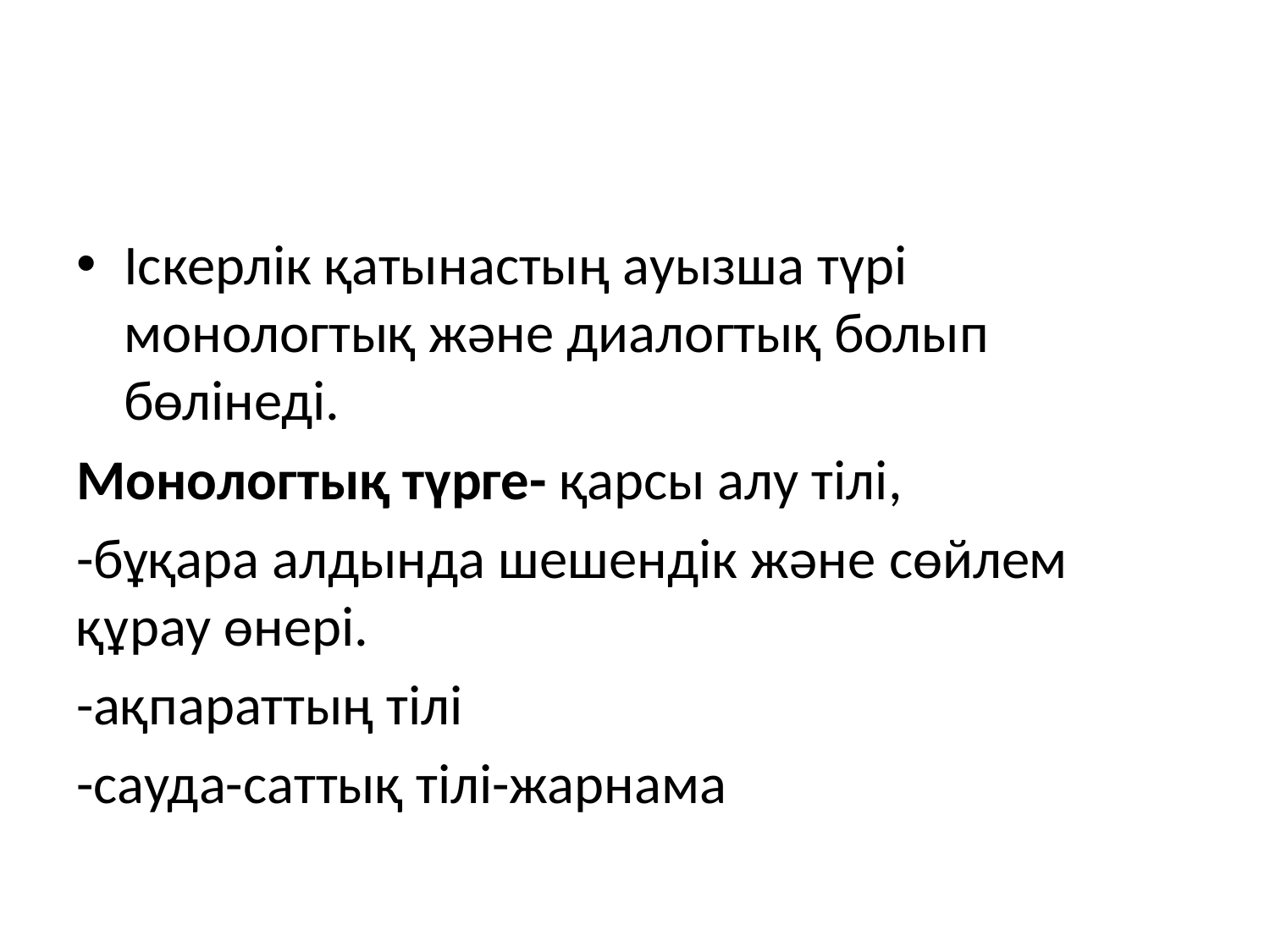

#
Іскерлік қатынастың ауызша түрі монологтық және диалогтық болып бөлінеді.
Монологтық түрге- қарсы алу тілі,
-бұқара алдында шешендік және сөйлем құрау өнері.
-ақпараттың тілі
-сауда-саттық тілі-жарнама